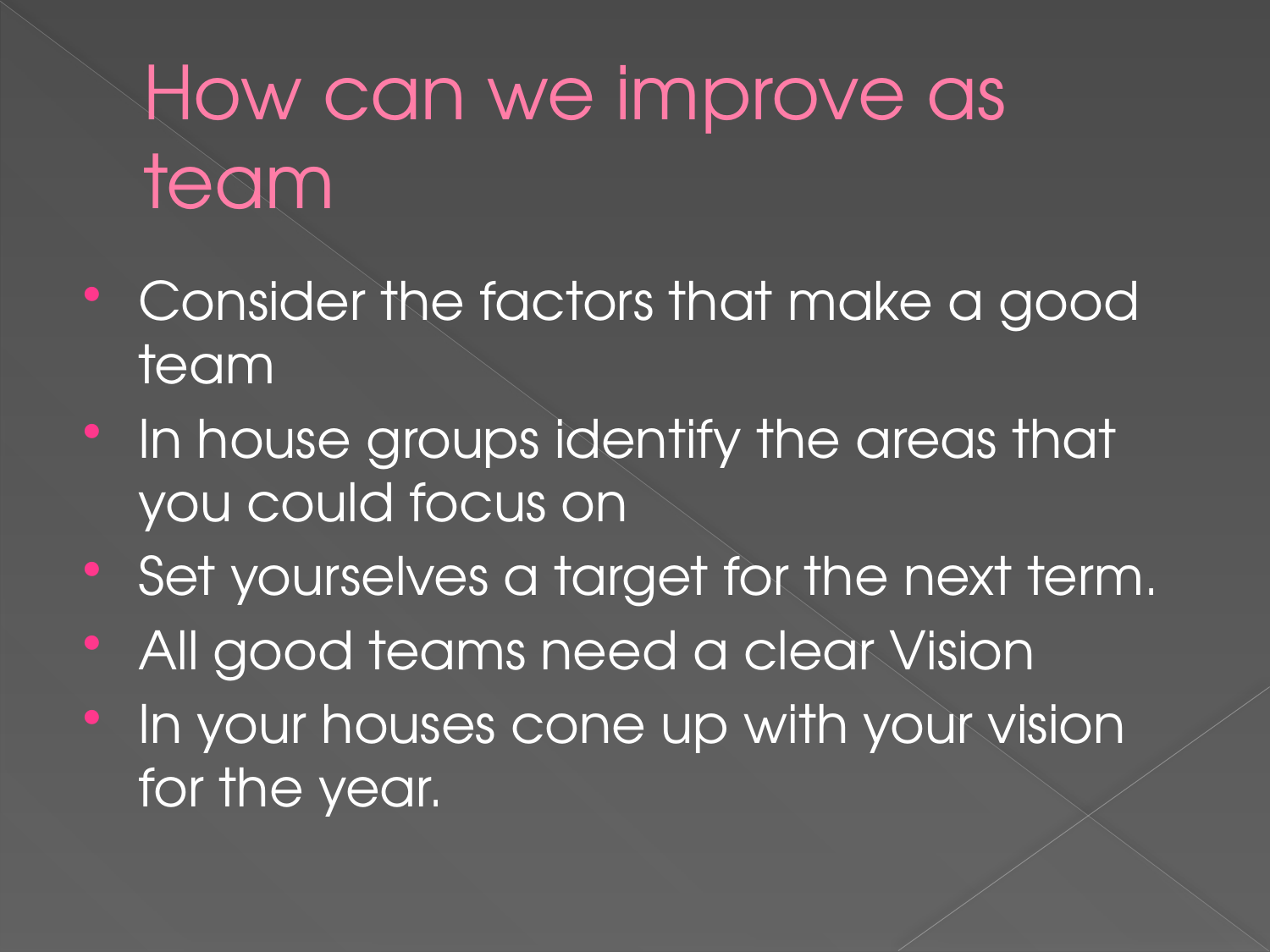

# How can we improve as  team
Consider the factors that make a good team
In house groups identify the areas that you could focus on
Set yourselves a target for the next term.
All good teams need a clear Vision
In your houses cone up with your vision for the year.